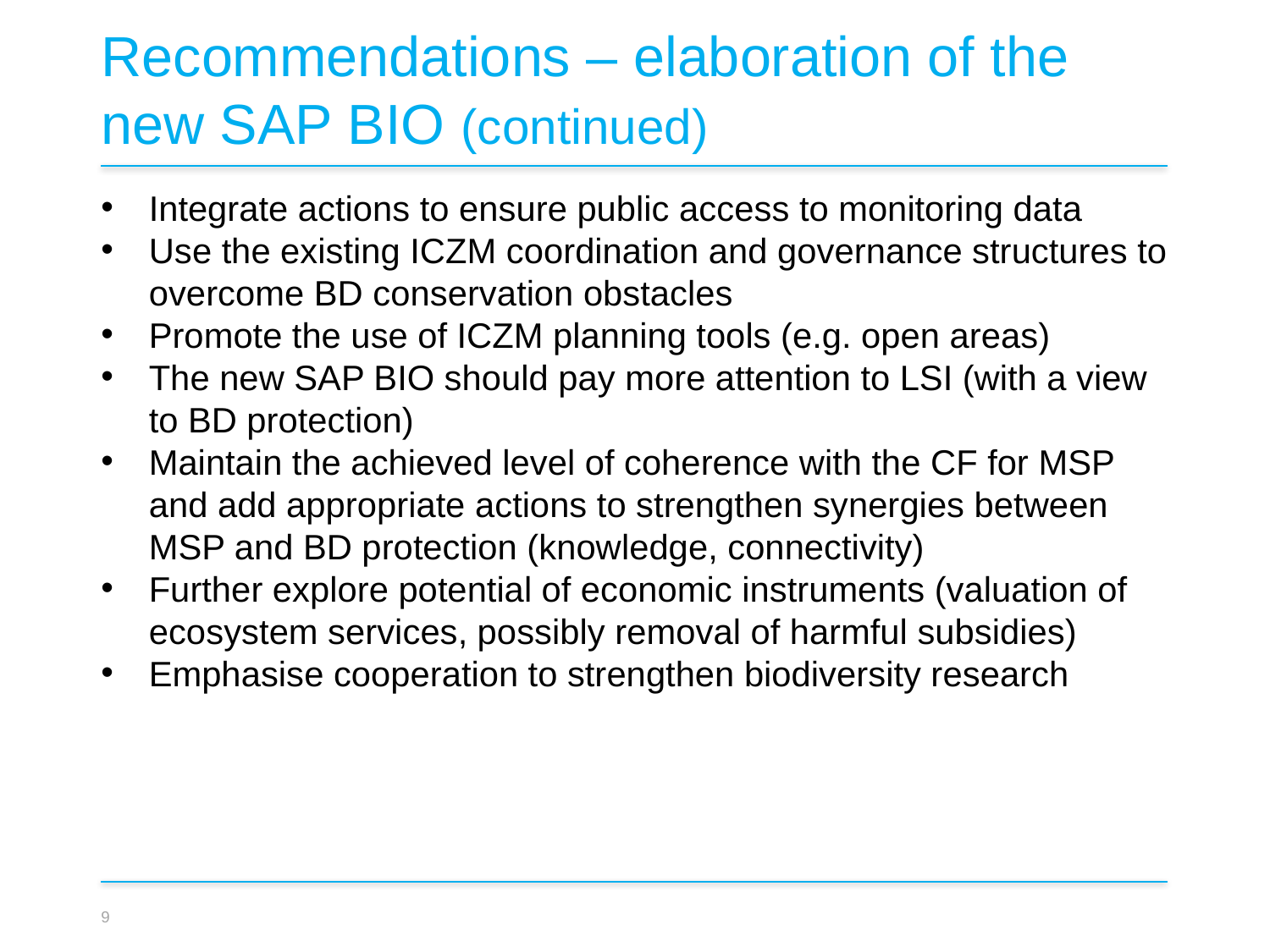

Recommendations – elaboration of the new SAP BIO (continued)
Integrate actions to ensure public access to monitoring data
Use the existing ICZM coordination and governance structures to overcome BD conservation obstacles
Promote the use of ICZM planning tools (e.g. open areas)
The new SAP BIO should pay more attention to LSI (with a view to BD protection)
Maintain the achieved level of coherence with the CF for MSP and add appropriate actions to strengthen synergies between MSP and BD protection (knowledge, connectivity)
Further explore potential of economic instruments (valuation of ecosystem services, possibly removal of harmful subsidies)
Emphasise cooperation to strengthen biodiversity research

9
Slide numbers to be added
as shown alongside